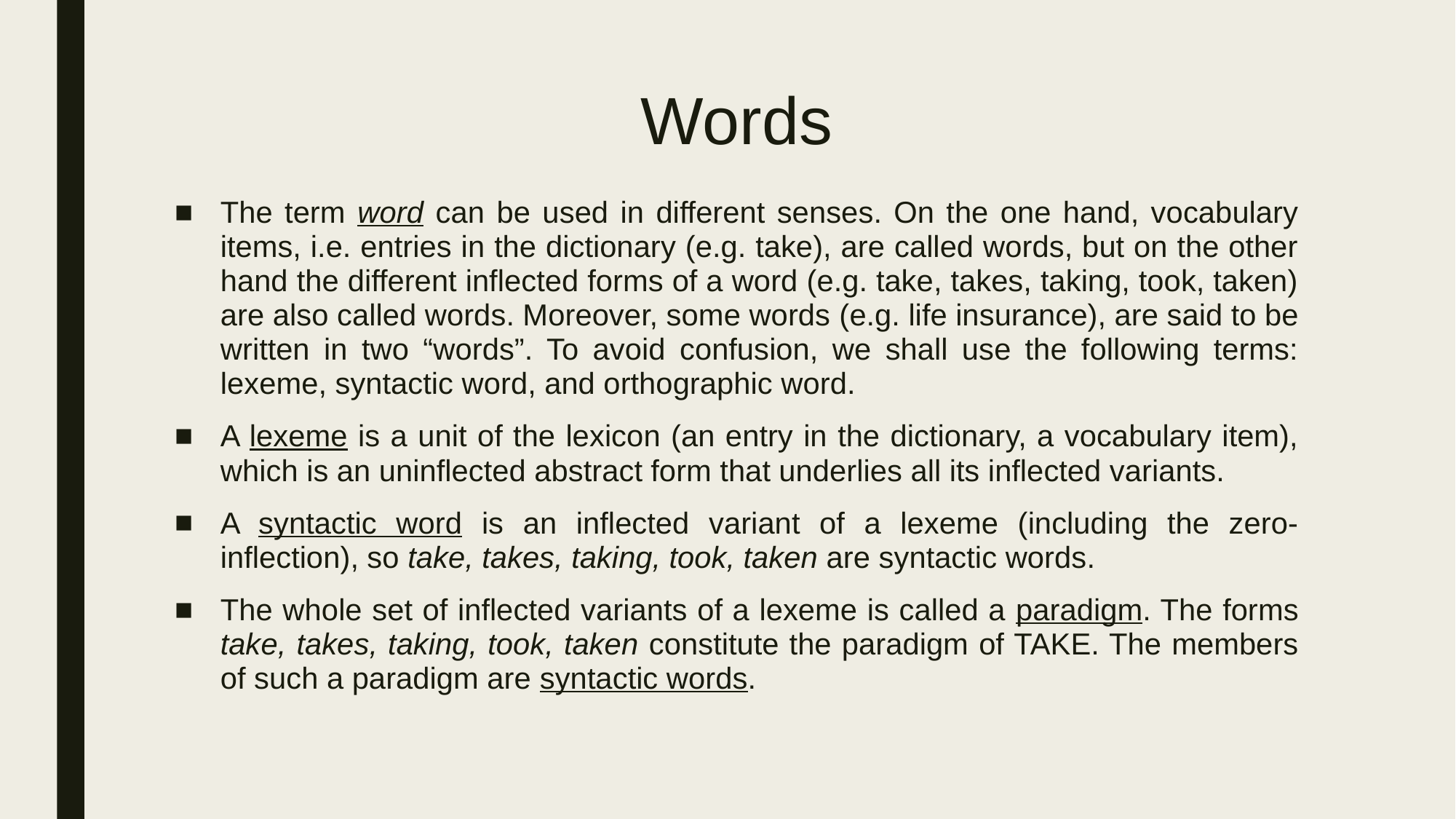

# Words
The term word can be used in different senses. On the one hand, vocabulary items, i.e. entries in the dictionary (e.g. take), are called words, but on the other hand the different inflected forms of a word (e.g. take, takes, taking, took, taken) are also called words. Moreover, some words (e.g. life insurance), are said to be written in two “words”. To avoid confusion, we shall use the following terms: lexeme, syntactic word, and orthographic word.
A lexeme is a unit of the lexicon (an entry in the dictionary, a vocabulary item), which is an uninflected abstract form that underlies all its inflected variants.
A syntactic word is an inflected variant of a lexeme (including the zero-inflection), so take, takes, taking, took, taken are syntactic words.
The whole set of inflected variants of a lexeme is called a paradigm. The forms take, takes, taking, took, taken constitute the paradigm of TAKE. The members of such a paradigm are syntactic words.